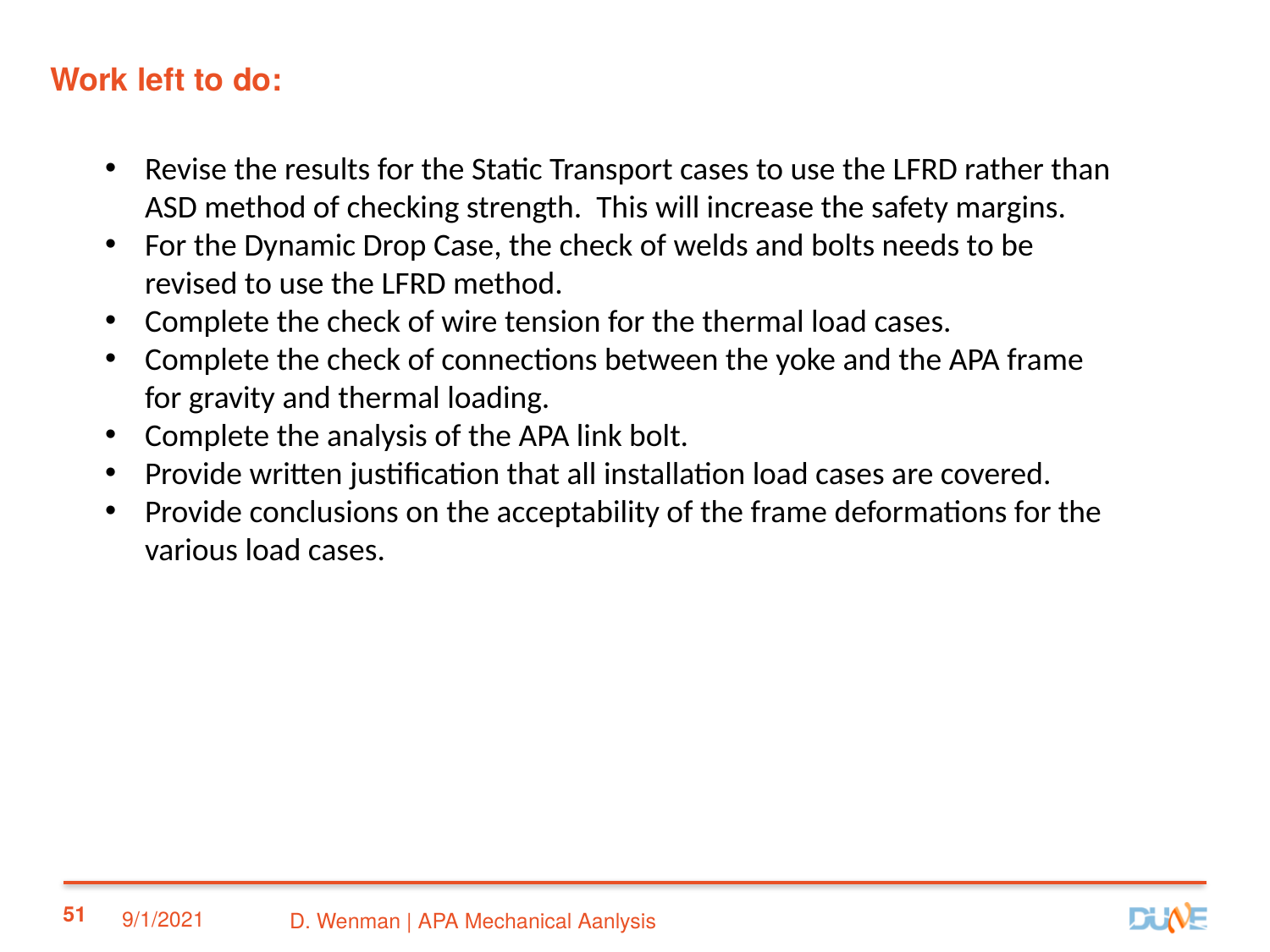

Work left to do:
Revise the results for the Static Transport cases to use the LFRD rather than ASD method of checking strength.  This will increase the safety margins.
For the Dynamic Drop Case, the check of welds and bolts needs to be revised to use the LFRD method.
Complete the check of wire tension for the thermal load cases.
Complete the check of connections between the yoke and the APA frame for gravity and thermal loading.
Complete the analysis of the APA link bolt.
Provide written justification that all installation load cases are covered.
Provide conclusions on the acceptability of the frame deformations for the various load cases.
51
9/1/2021
D. Wenman | APA Mechanical Aanlysis